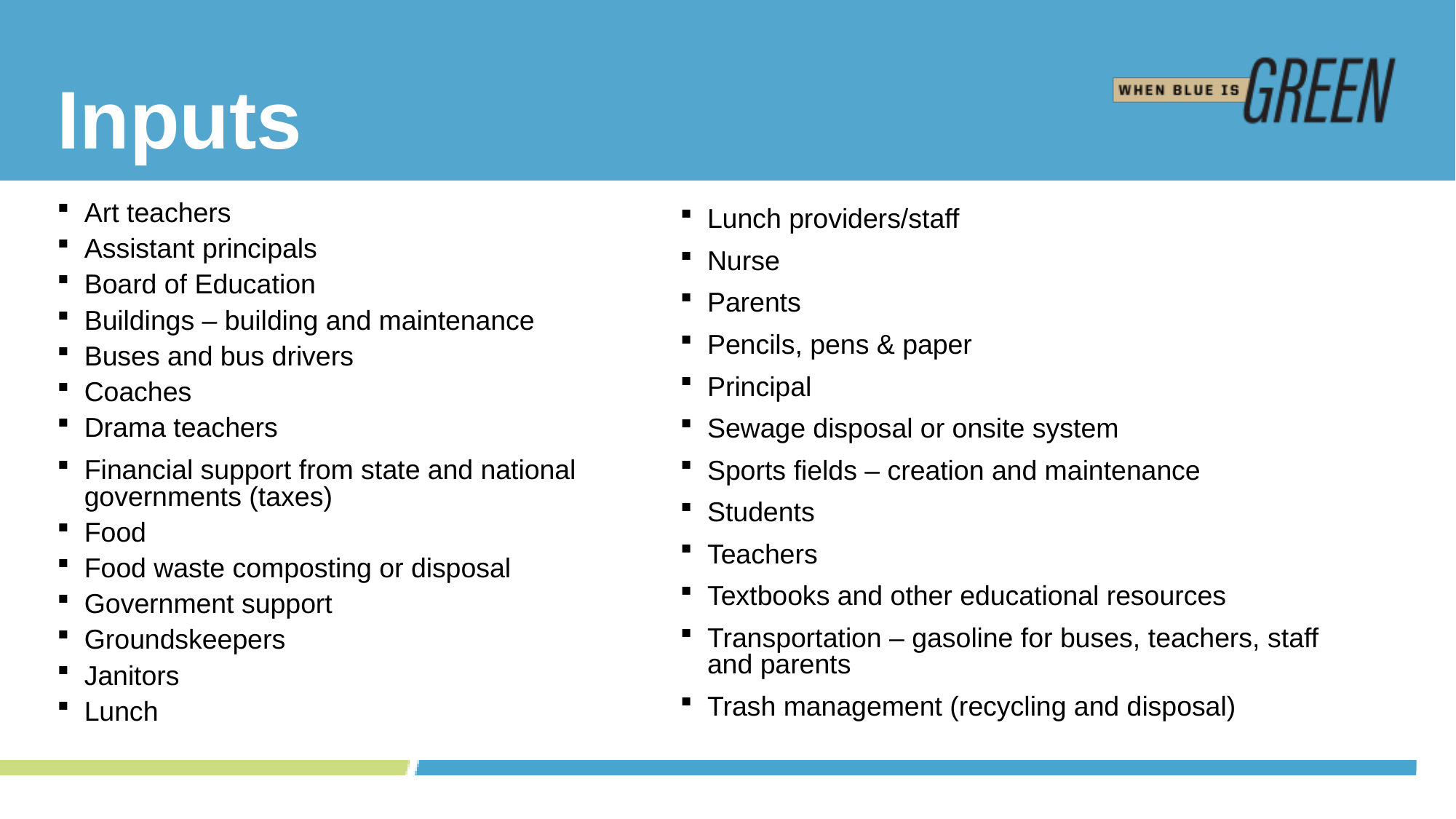

# Inputs
Art teachers
Assistant principals
Board of Education
Buildings – building and maintenance
Buses and bus drivers
Coaches
Drama teachers
Financial support from state and national governments (taxes)
Food
Food waste composting or disposal
Government support
Groundskeepers
Janitors
Lunch
Lunch providers/staff
Nurse
Parents
Pencils, pens & paper
Principal
Sewage disposal or onsite system
Sports fields – creation and maintenance
Students
Teachers
Textbooks and other educational resources
Transportation – gasoline for buses, teachers, staff and parents
Trash management (recycling and disposal)